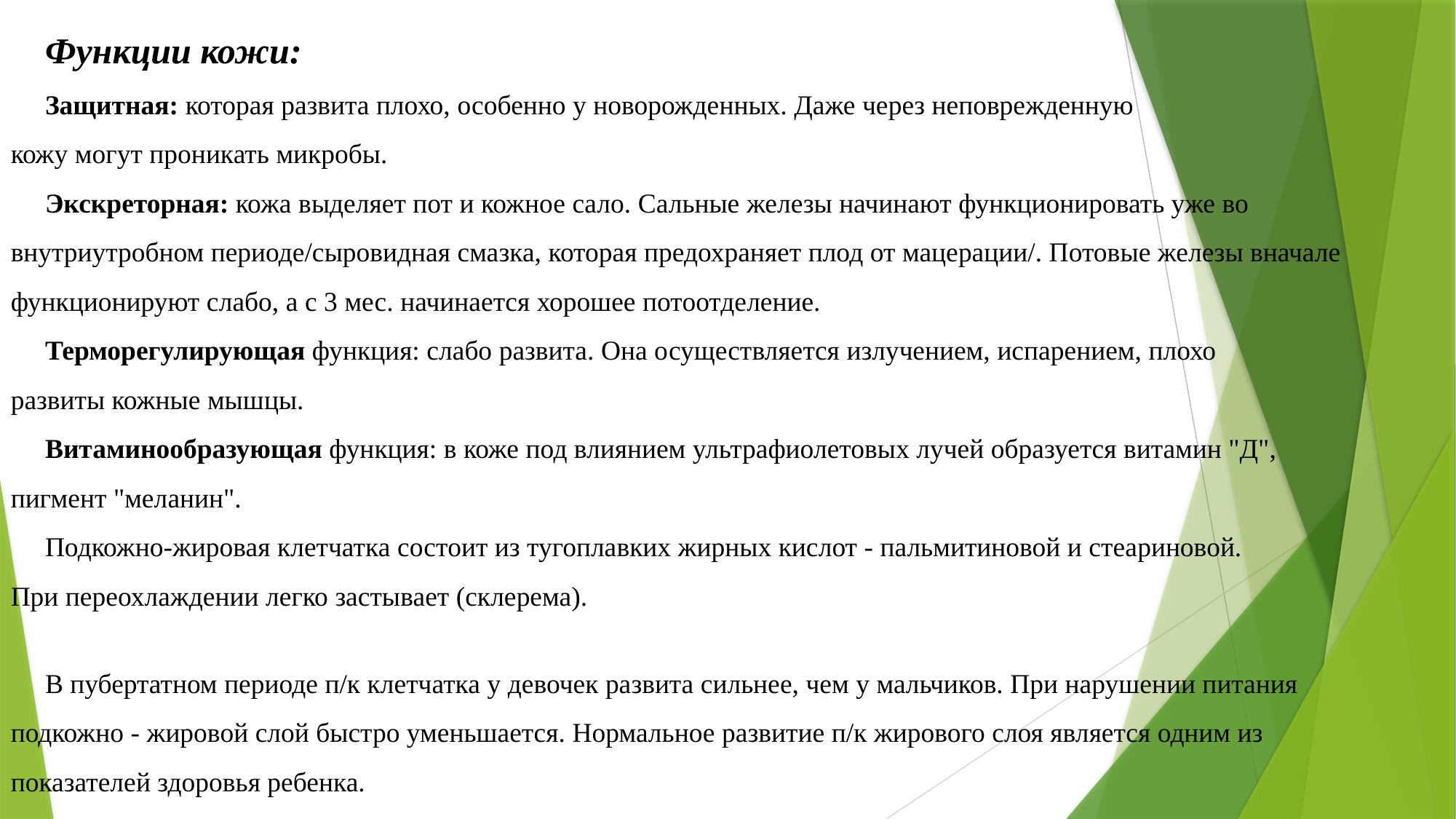

Функции кожи:
Защитная: которая развита плохо, особенно у новорожденных. Даже через неповрежденную кожу могут проникать микробы.
Экскреторная: кожа выделяет пот и кожное сало. Сальные железы начинают функционировать уже во внутриутробном периоде/сыровидная смазка, которая предохраняет плод от мацерации/. Потовые железы вначале функционируют слабо, а с 3 мес. начинается хорошее потоотделение.
Терморегулирующая функция: слабо развита. Она осуществляется излучением, испарением, плохо развиты кожные мышцы.
Витаминообразующая функция: в коже под влиянием ультрафиолетовых лучей образуется витамин "Д", пигмент "меланин".
Подкожно-жировая клетчатка состоит из тугоплавких жирных кислот - пальмитиновой и стеариновой. При переохлаждении легко застывает (склерема).

В пубертатном периоде п/к клетчатка у девочек развита сильнее, чем у мальчиков. При нарушении питания подкожно - жировой слой быстро уменьшается. Нормальное развитие п/к жирового слоя является одним из показателей здоровья ребенка.